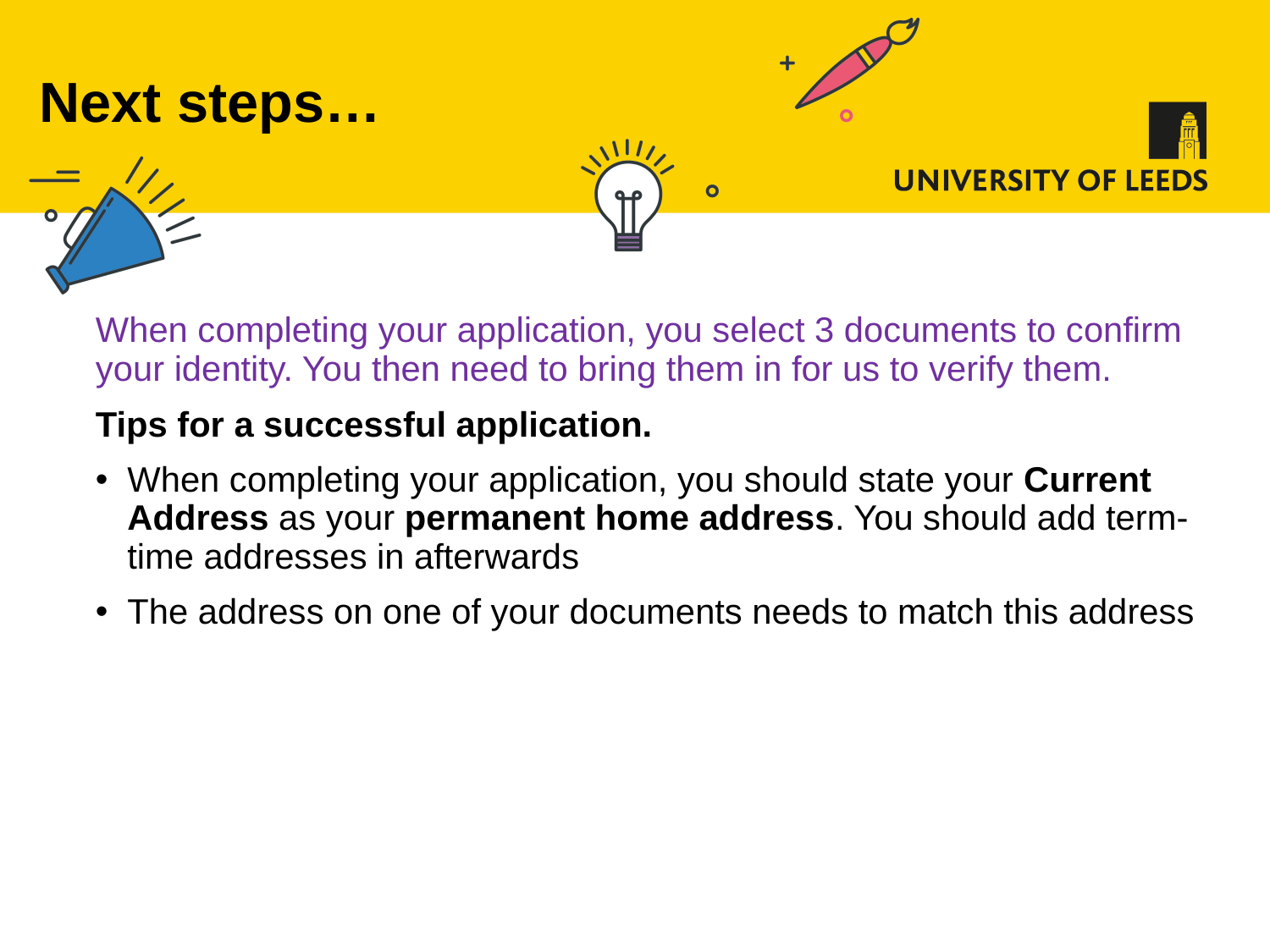

# Next steps…
When completing your application, you select 3 documents to confirm your identity. You then need to bring them in for us to verify them.
Tips for a successful application.
When completing your application, you should state your Current Address as your permanent home address. You should add term-time addresses in afterwards
The address on one of your documents needs to match this address